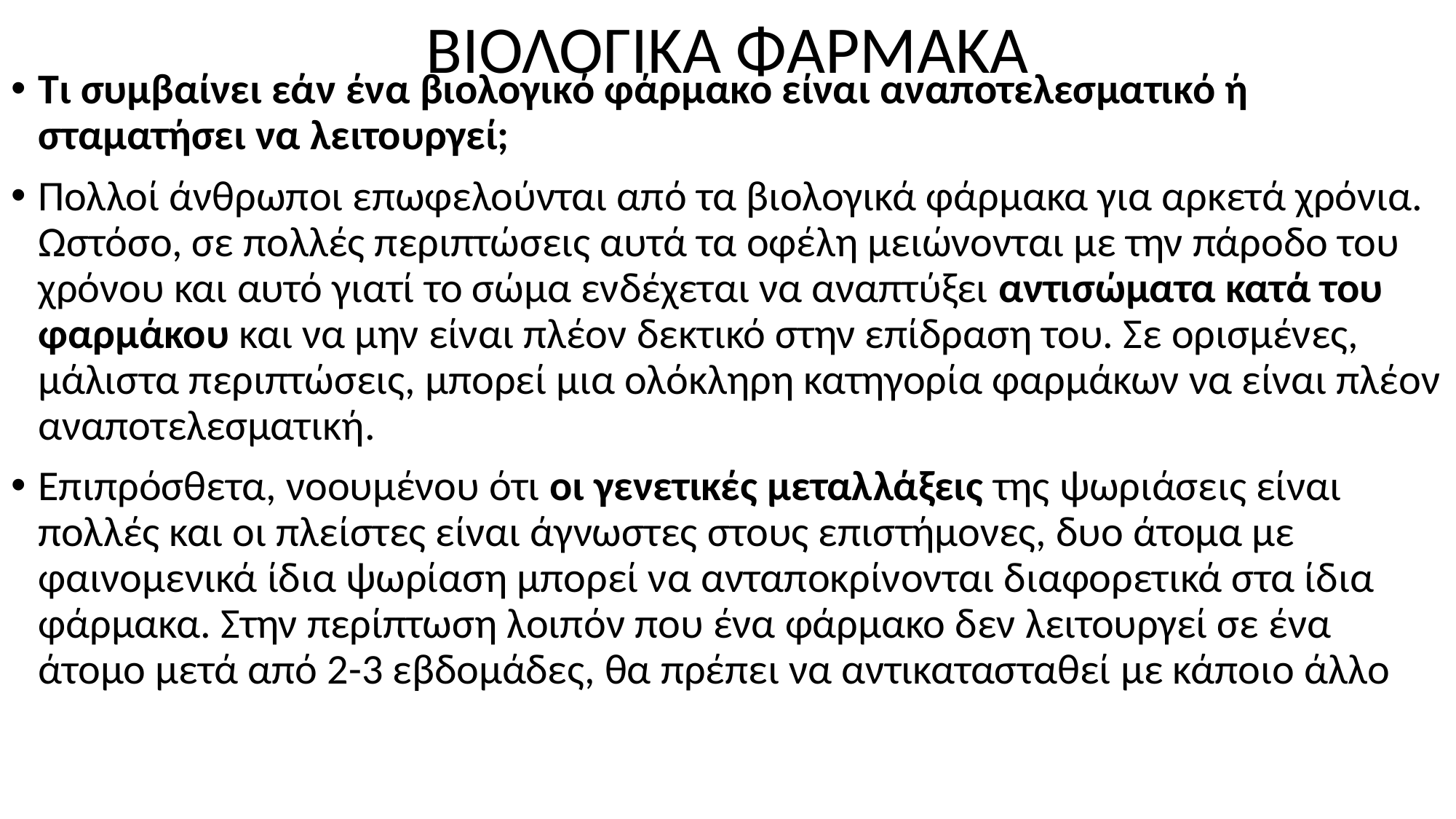

# ΒΙΟΛΟΓΙΚΑ ΦΑΡΜΑΚΑ
Τι συμβαίνει εάν ένα βιολογικό φάρμακο είναι αναποτελεσματικό ή σταματήσει να λειτουργεί;
Πολλοί άνθρωποι επωφελούνται από τα βιολογικά φάρμακα για αρκετά χρόνια. Ωστόσο, σε πολλές περιπτώσεις αυτά τα οφέλη μειώνονται με την πάροδο του χρόνου και αυτό γιατί το σώμα ενδέχεται να αναπτύξει αντισώματα κατά του φαρμάκου και να μην είναι πλέον δεκτικό στην επίδραση του. Σε ορισμένες, μάλιστα περιπτώσεις, μπορεί μια ολόκληρη κατηγορία φαρμάκων να είναι πλέον αναποτελεσματική.
Επιπρόσθετα, νοουμένου ότι οι γενετικές μεταλλάξεις της ψωριάσεις είναι πολλές και οι πλείστες είναι άγνωστες στους επιστήμονες, δυο άτομα με φαινομενικά ίδια ψωρίαση μπορεί να ανταποκρίνονται διαφορετικά στα ίδια φάρμακα. Στην περίπτωση λοιπόν που ένα φάρμακο δεν λειτουργεί σε ένα άτομο μετά από 2-3 εβδομάδες, θα πρέπει να αντικατασταθεί με κάποιο άλλο